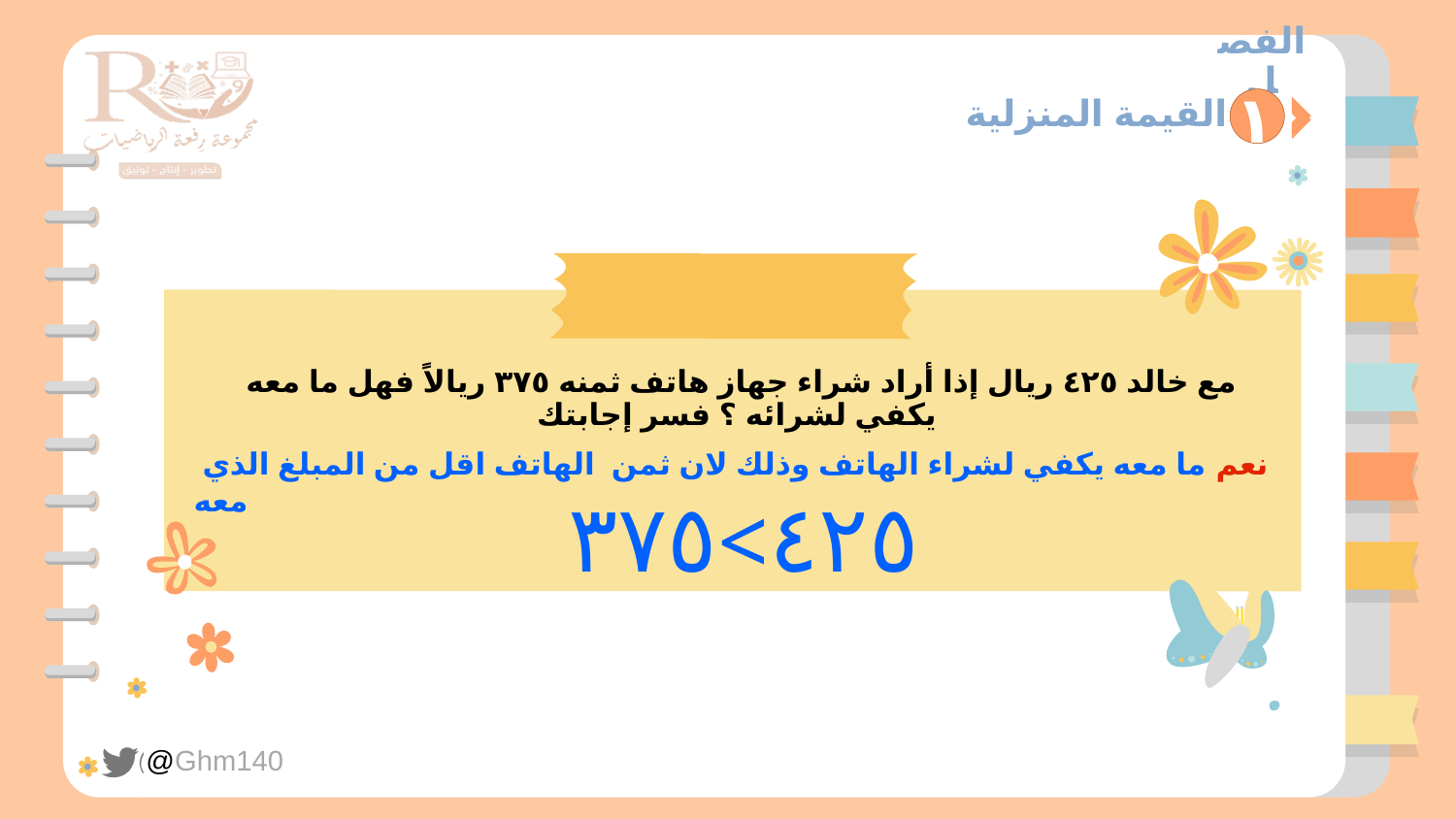

الفصل
١
 القيمة المنزلية

مع خالد ٤٢٥ ريال إذا أراد شراء جهاز هاتف ثمنه ٣٧٥ ريالاً فهل ما معه يكفي لشرائه ؟ فسر إجابتك
 نعم ما معه يكفي لشراء الهاتف وذلك لان ثمن  الهاتف اقل من المبلغ الذي معه

٤٢٥>٣٧٥